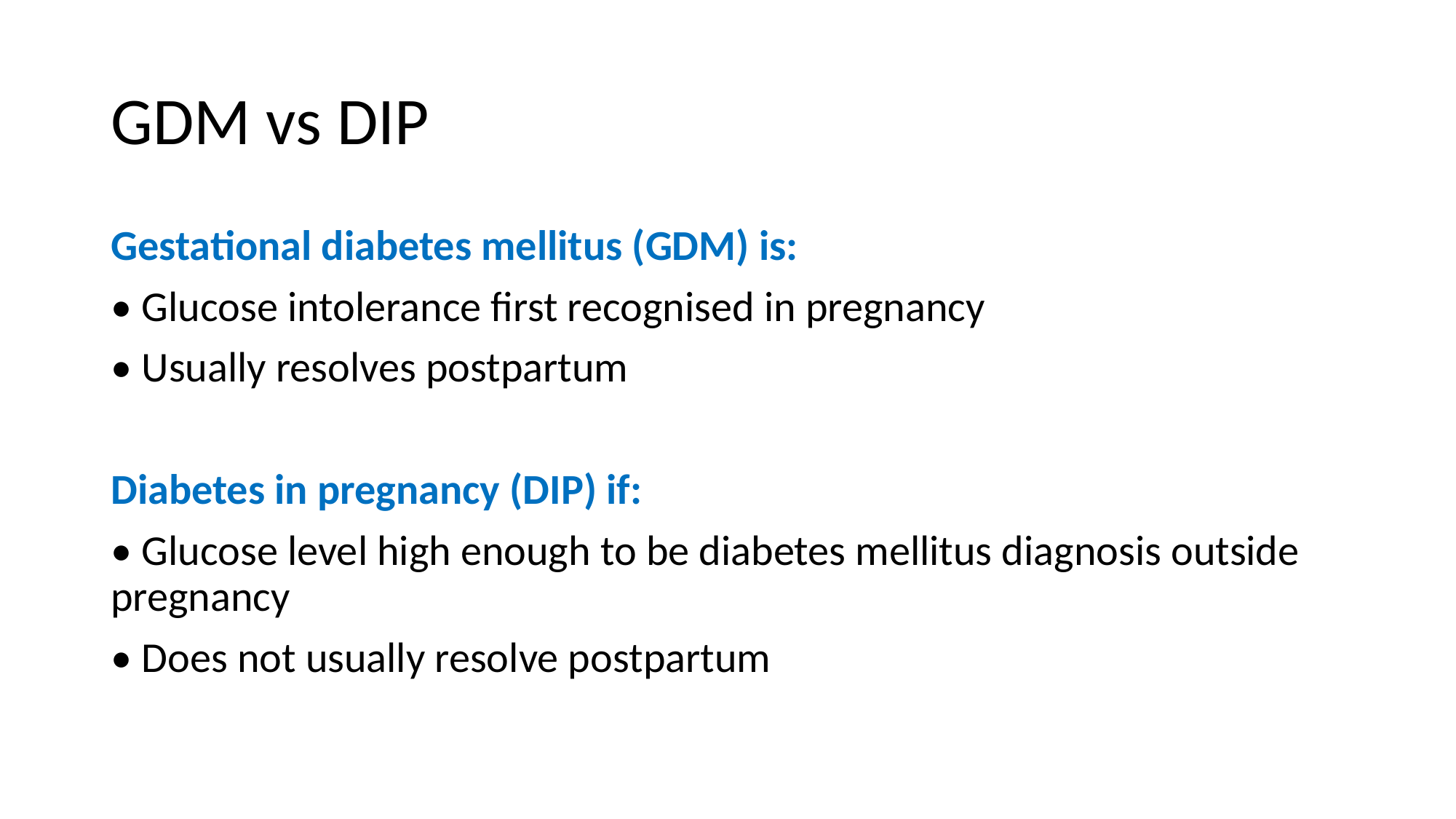

# GDM vs DIP
Gestational diabetes mellitus (GDM) is:
• Glucose intolerance first recognised in pregnancy
• Usually resolves postpartum

Diabetes in pregnancy (DIP) if:
• Glucose level high enough to be diabetes mellitus diagnosis outside pregnancy
• Does not usually resolve postpartum